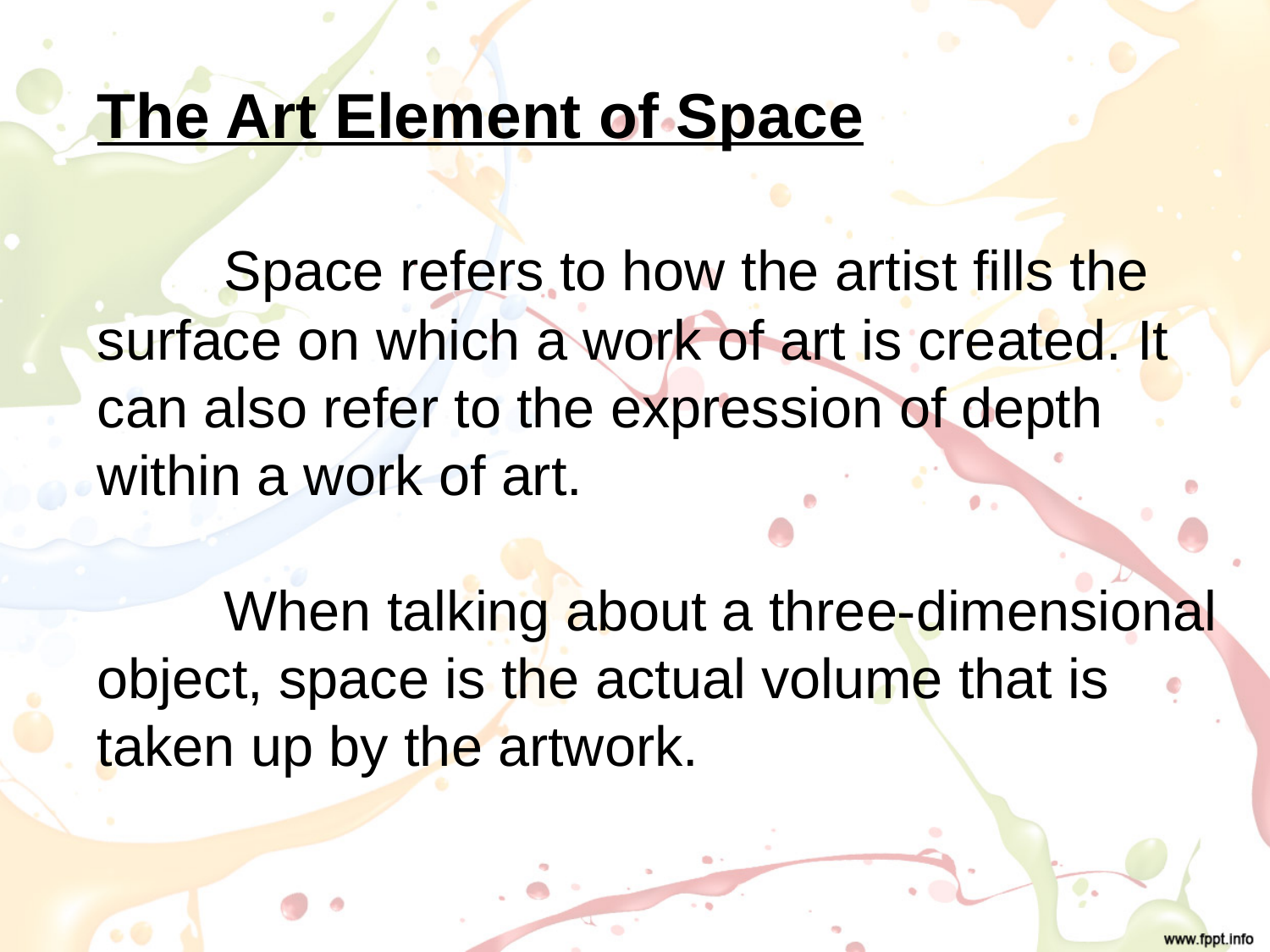

# The Art Element of Space Space refers to how the artist fills the surface on which a work of art is created. It can also refer to the expression of depth within a work of art. When talking about a three-dimensional object, space is the actual volume that is taken up by the artwork.